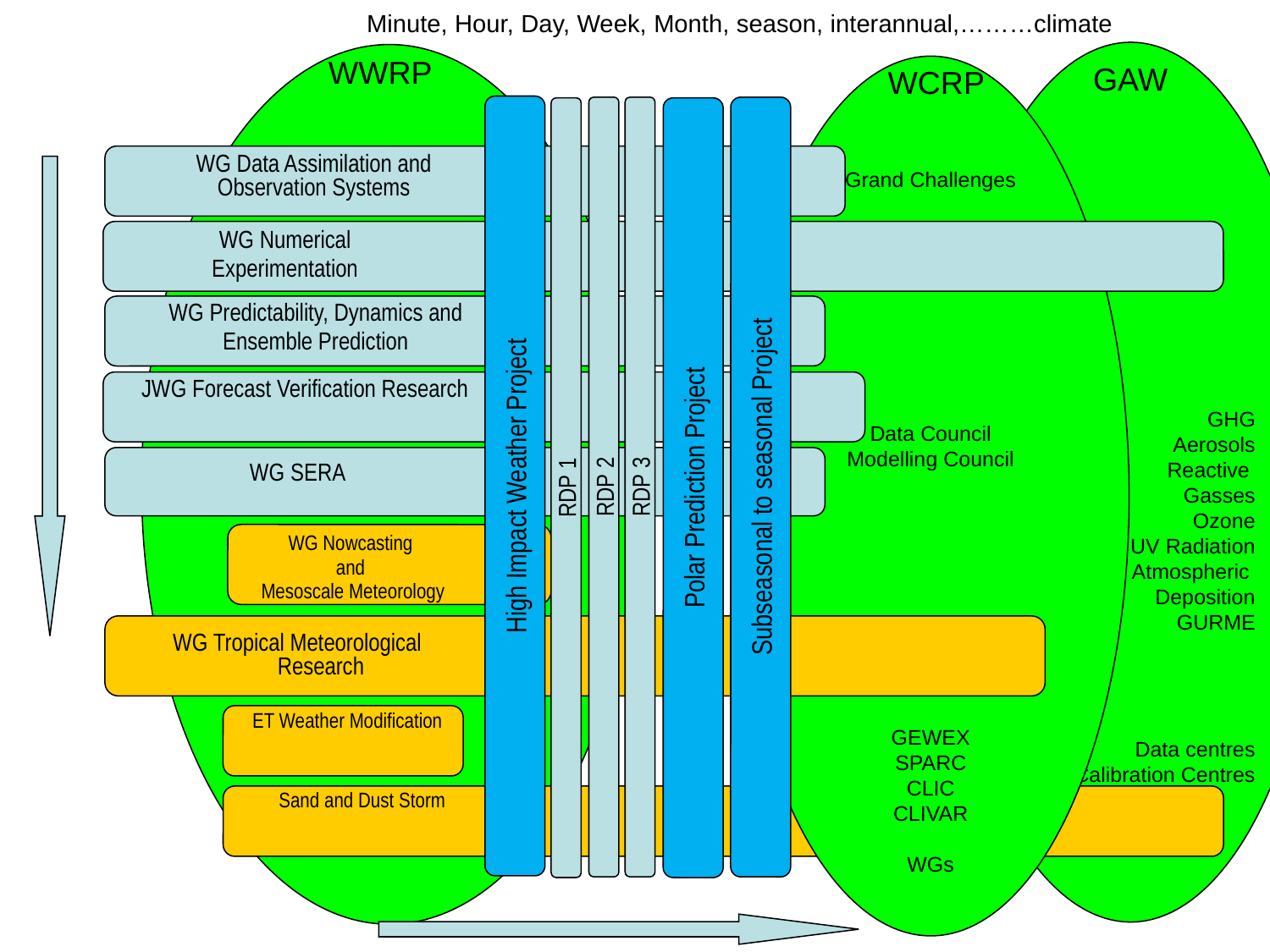

Minute, Hour, Day, Week, Month, season, interannual,………climate

GHG
Aerosols
Reactive
Gasses
Ozone
UV Radiation
Atmospheric
Deposition
GURME

Data centres
Calibration Centres

WWRP
GAW

Grand Challenges

Data Council
Modelling Council

GEWEX
SPARC
CLIC
CLIVAR

WGs

WCRP

	WG Data Assimilation and Observation Systems

WG Numerical
Experimentation

WG Predictability, Dynamics and
Ensemble Prediction

JWG Forecast Verification Research

High Impact Weather Project
WG SERA
Subseasonal to seasonal Project
Polar Prediction Project
RDP 2
RDP 3
RDP 1

WG Nowcasting
and
Mesoscale Meteorology

WG Tropical Meteorological Research

ET Weather Modification

Sand and Dust Storm